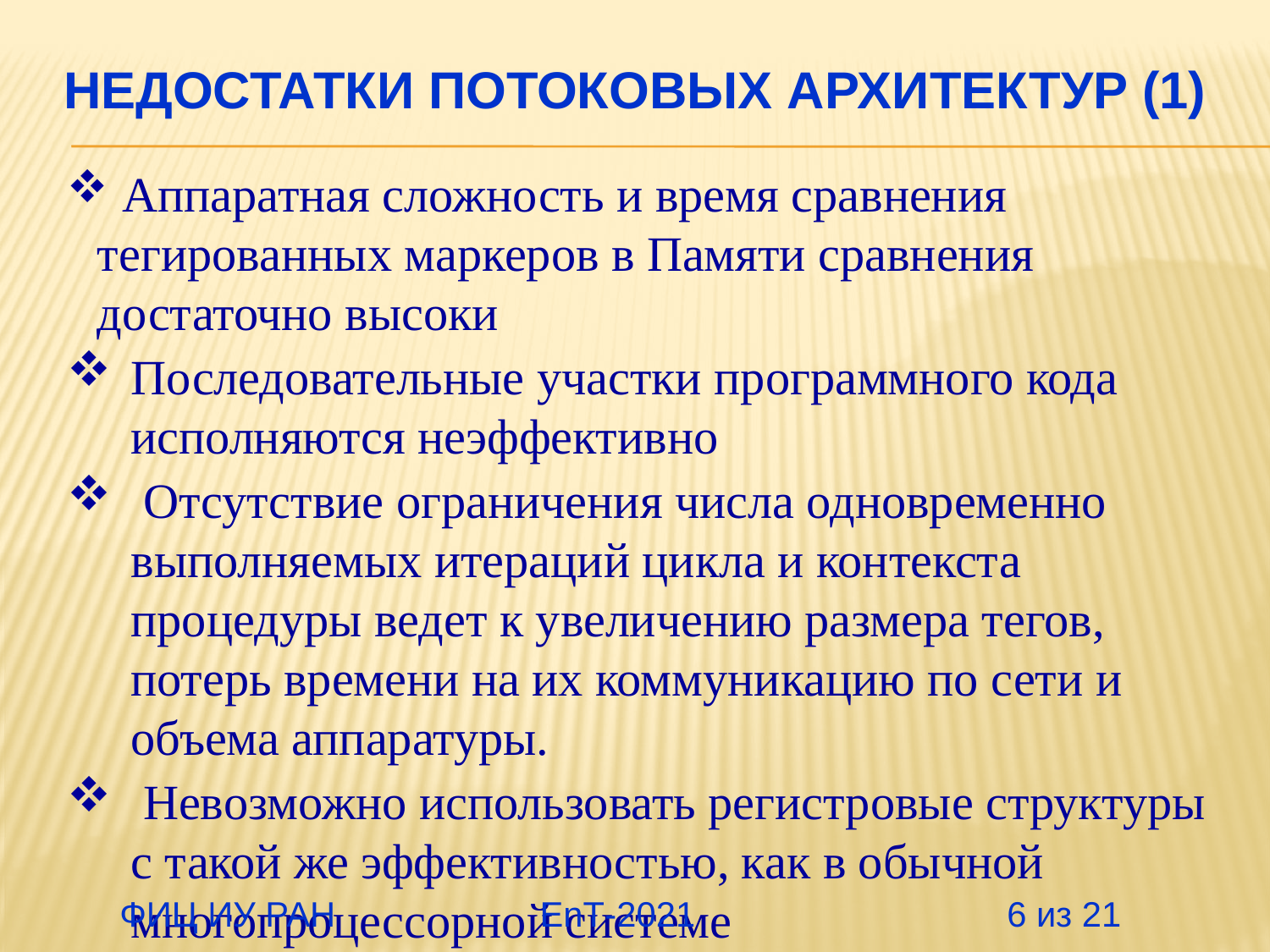

# Недостатки потоковых архитектур (1)
 Аппаратная сложность и время сравнения тегированных маркеров в Памяти сравнения достаточно высоки
Последовательные участки программного кода исполняются неэффективно
 Отсутствие ограничения числа одновременно выполняемых итераций цикла и контекста процедуры ведет к увеличению размера тегов, потерь времени на их коммуникацию по сети и объема аппаратуры.
 Невозможно использовать регистровые структуры с такой же эффективностью, как в обычной многопроцессорной системе

 Не зависят от задержек в элементах и цепях
 Полная индикация
           ФИЦ ИУ РАН		  EnT-2021                                6 из 21